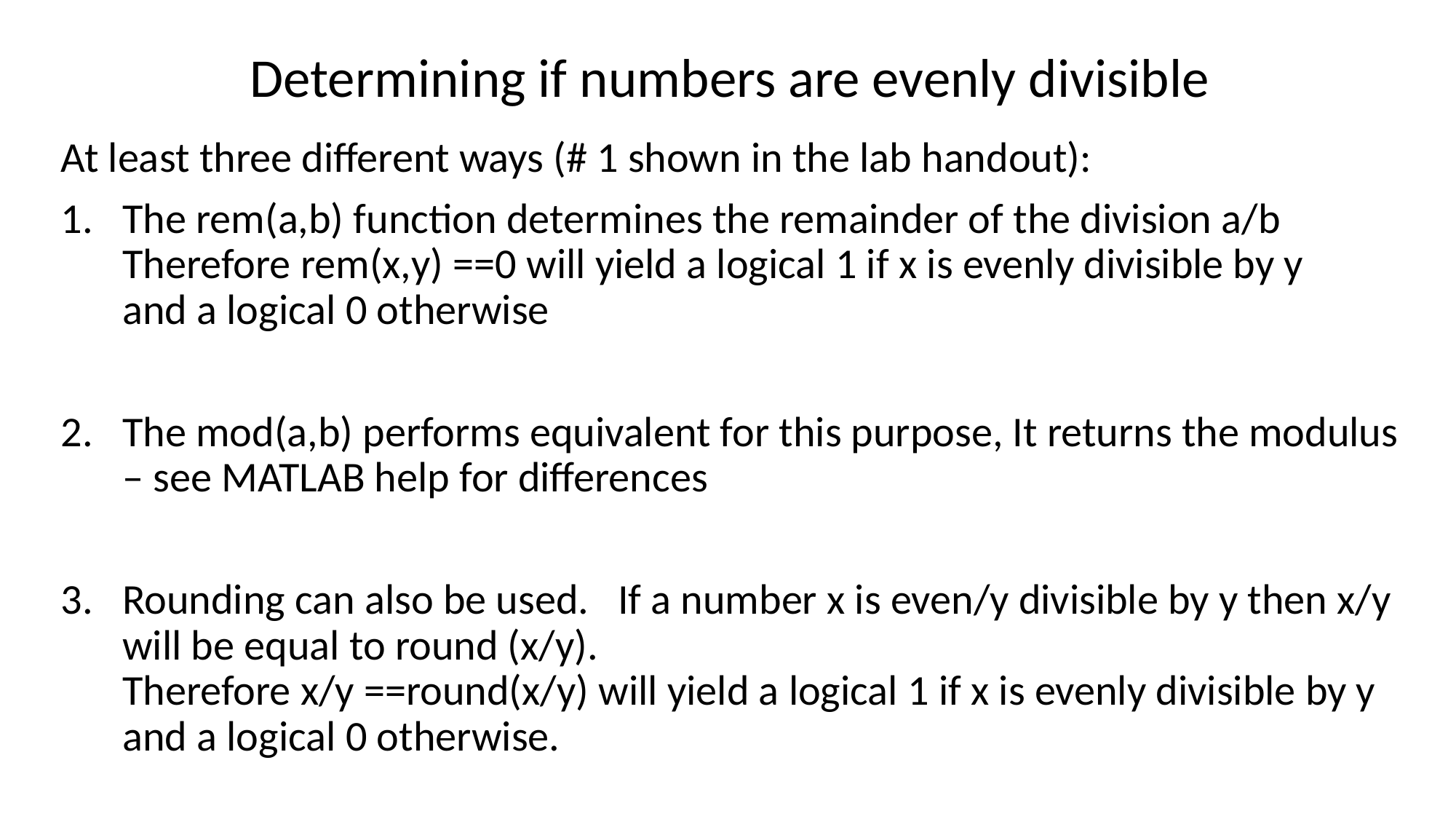

# Determining if numbers are evenly divisible
At least three different ways (# 1 shown in the lab handout):
The rem(a,b) function determines the remainder of the division a/b
Therefore rem(x,y) ==0 will yield a logical 1 if x is evenly divisible by y
and a logical 0 otherwise

The mod(a,b) performs equivalent for this purpose, It returns the modulus – see MATLAB help for differences

Rounding can also be used.   If a number x is even/y divisible by y then x/y will be equal to round (x/y).
Therefore x/y ==round(x/y) will yield a logical 1 if x is evenly divisible by y
and a logical 0 otherwise.